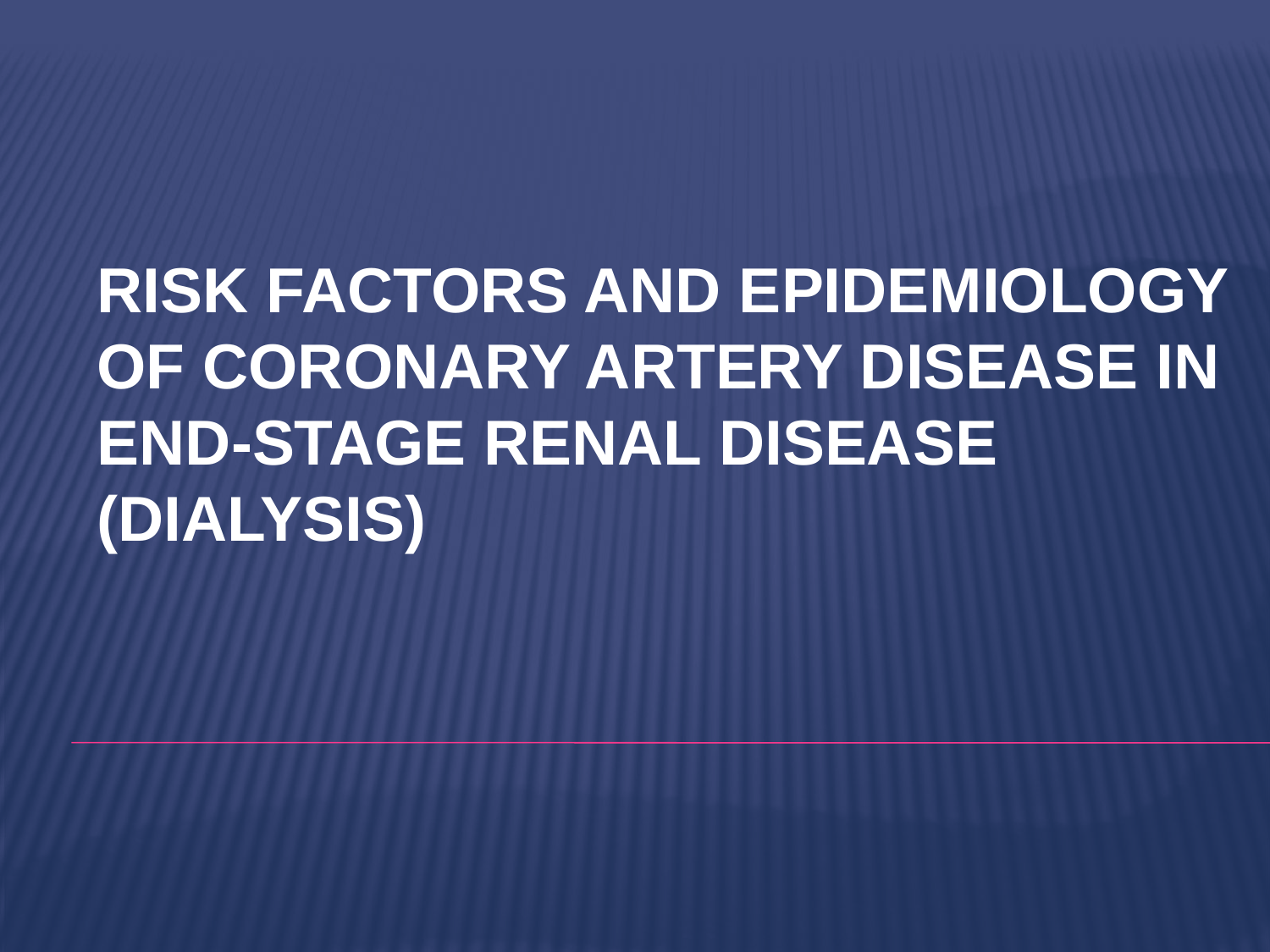

# Risk factors and epidemiology of coronary artery disease in end-stage renal disease (dialysis)